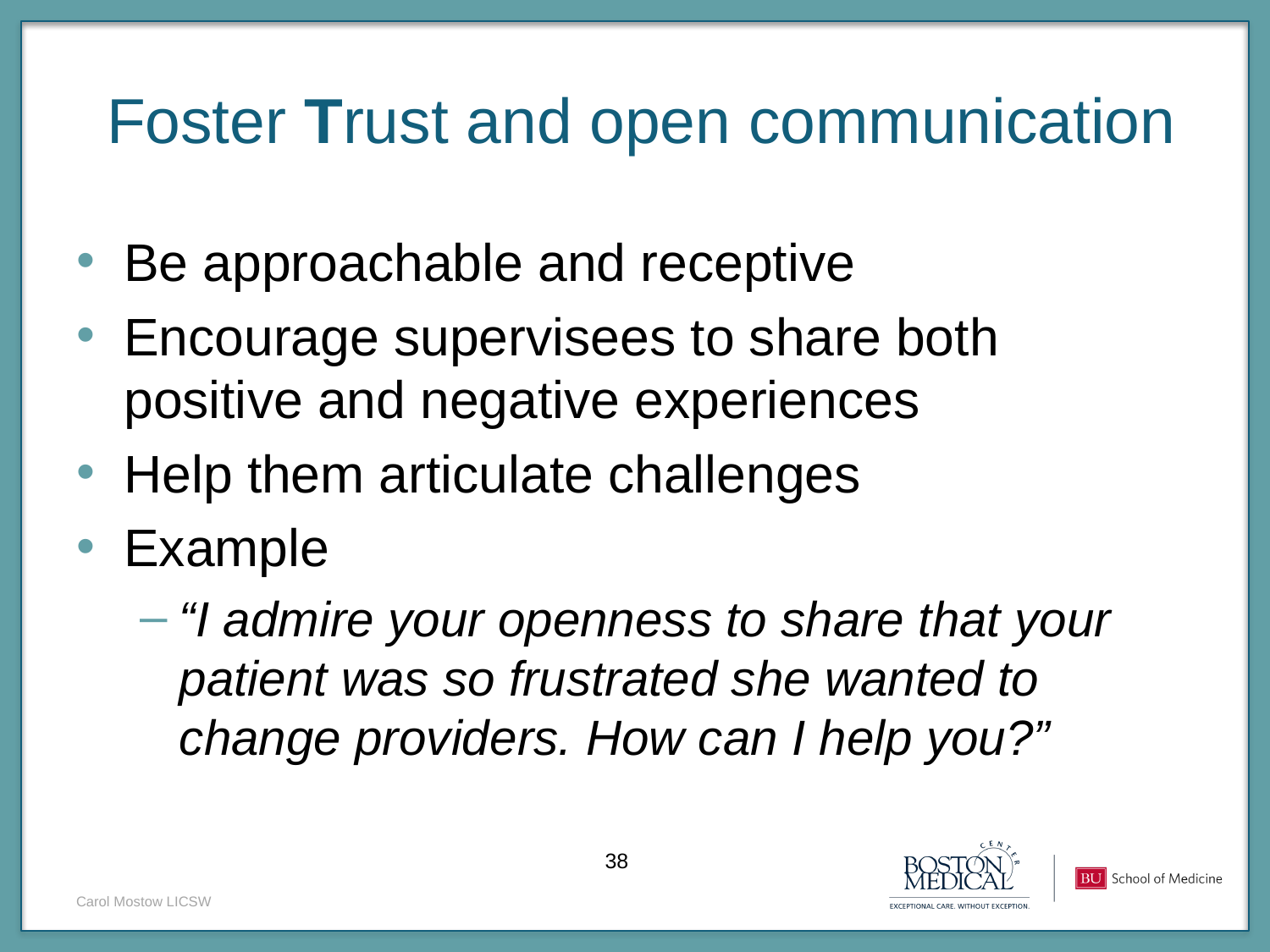

# Foster Trust and open communication
Be approachable and receptive
Encourage supervisees to share both positive and negative experiences
Help them articulate challenges
Example
“I admire your openness to share that your patient was so frustrated she wanted to change providers. How can I help you?”

Carol Mostow LICSW
38